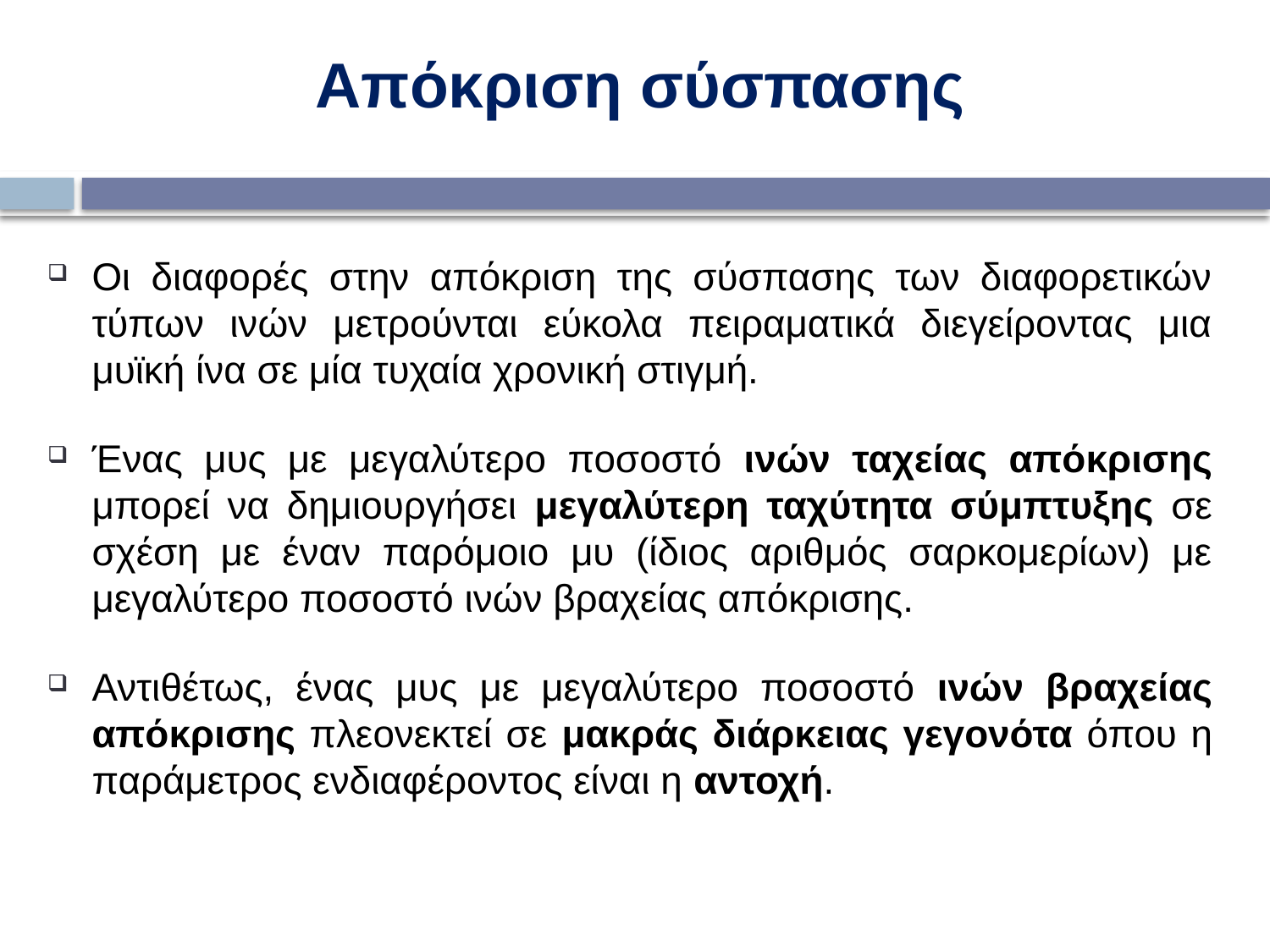

Απόκριση σύσπασης
Οι διαφορές στην απόκριση της σύσπασης των διαφορετικών τύπων ινών μετρούνται εύκολα πειραματικά διεγείροντας μια μυϊκή ίνα σε μία τυχαία χρονική στιγμή.
Ένας μυς με μεγαλύτερο ποσοστό ινών ταχείας απόκρισης μπορεί να δημιουργήσει μεγαλύτερη ταχύτητα σύμπτυξης σε σχέση με έναν παρόμοιο μυ (ίδιος αριθμός σαρκομερίων) με μεγαλύτερο ποσοστό ινών βραχείας απόκρισης.
Αντιθέτως, ένας μυς με μεγαλύτερο ποσοστό ινών βραχείας απόκρισης πλεονεκτεί σε μακράς διάρκειας γεγονότα όπου η παράμετρος ενδιαφέροντος είναι η αντοχή.